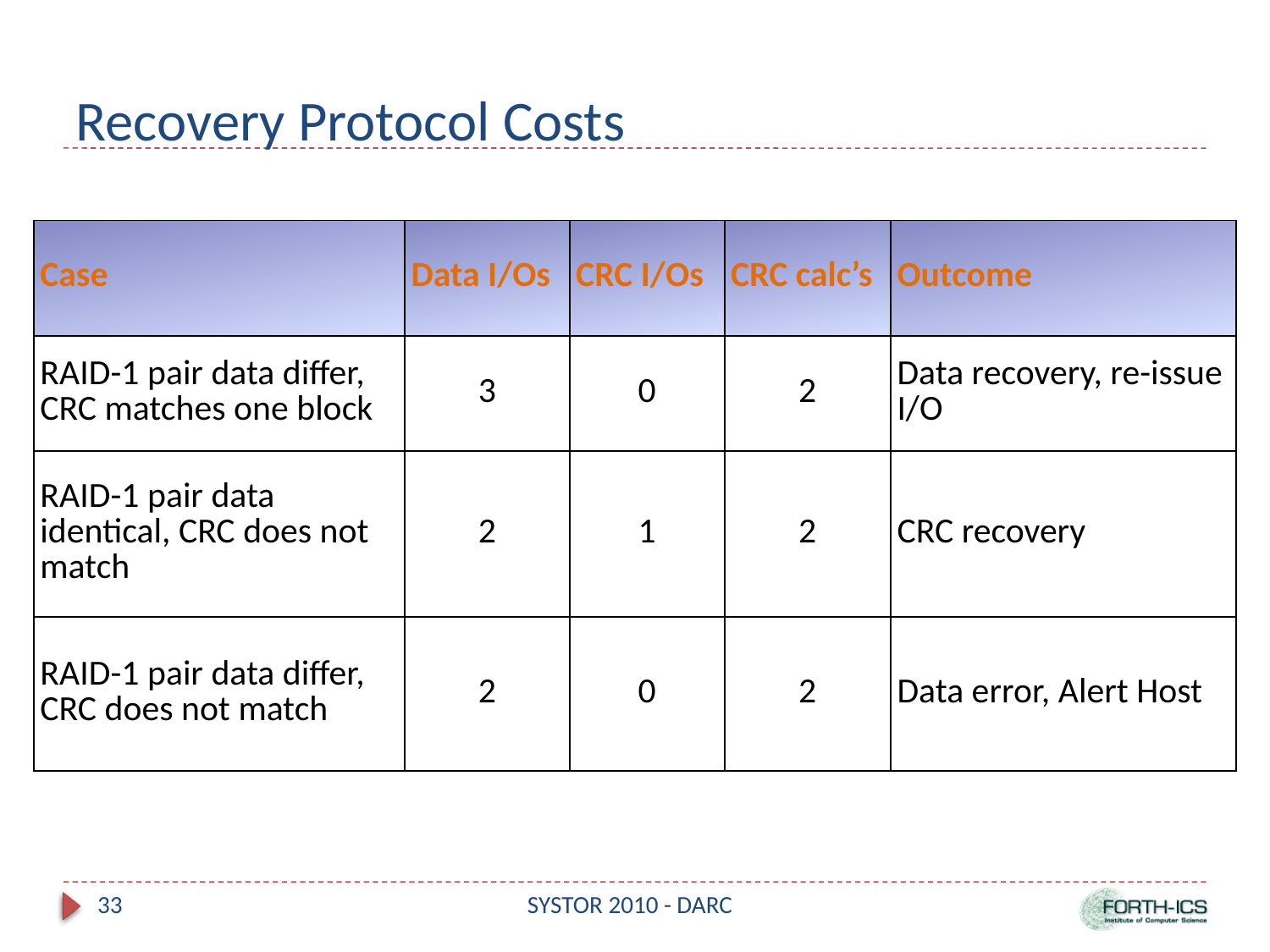

# Recovery Protocol Costs
| Case | Data I/Os | CRC I/Os | CRC calc’s | Outcome |
| --- | --- | --- | --- | --- |
| RAID-1 pair data differ, CRC matches one block | 3 | 0 | 2 | Data recovery, re-issue I/O |
| RAID-1 pair data identical, CRC does not match | 2 | 1 | 2 | CRC recovery |
| RAID-1 pair data differ, CRC does not match | 2 | 0 | 2 | Data error, Alert Host |
33
SYSTOR 2010 - DARC